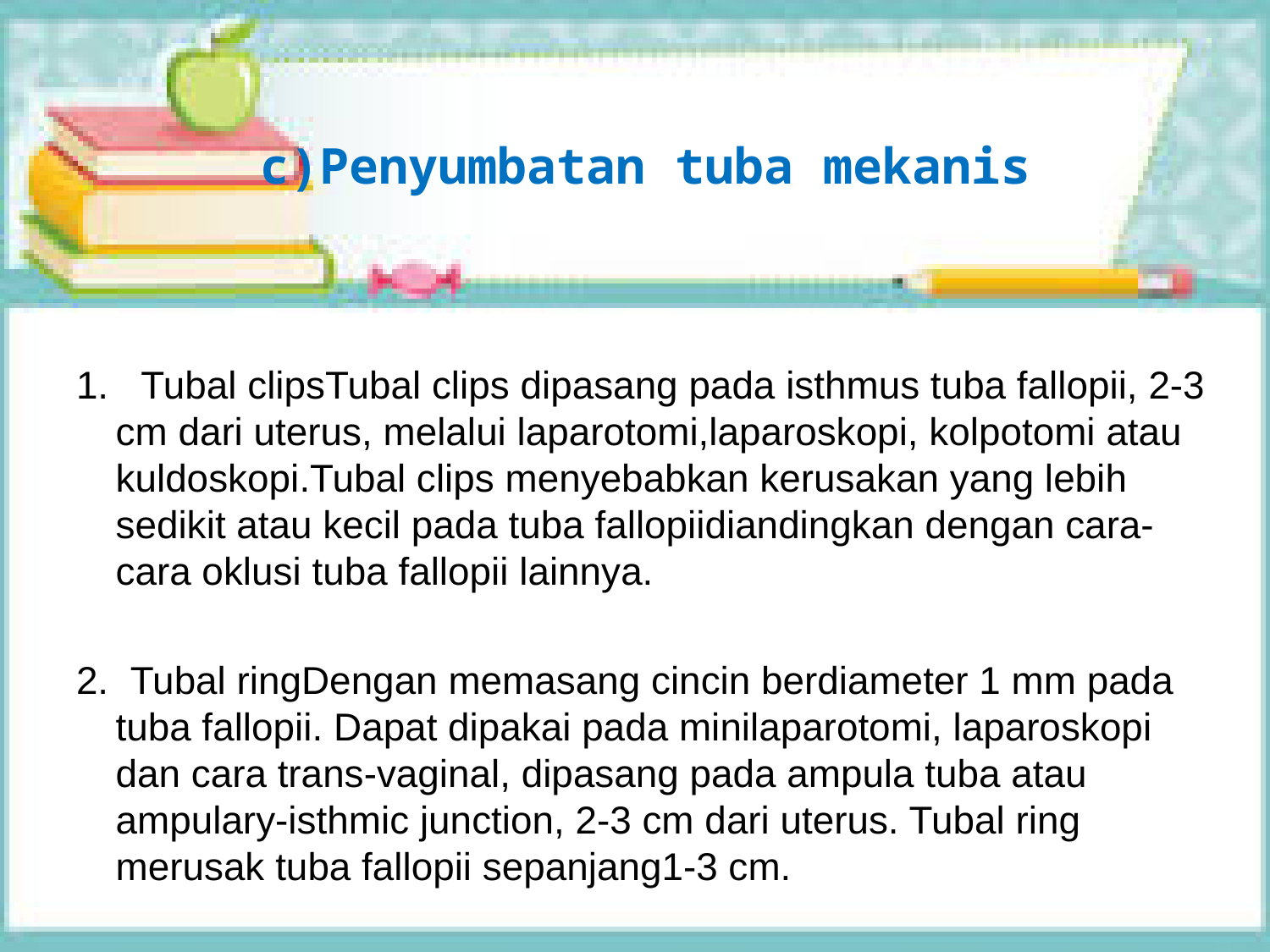

# c)Penyumbatan tuba mekanis

1.   Tubal clipsTubal clips dipasang pada isthmus tuba fallopii, 2-3 cm dari uterus, melalui laparotomi,laparoskopi, kolpotomi atau kuldoskopi.Tubal clips menyebabkan kerusakan yang lebih sedikit atau kecil pada tuba fallopiidiandingkan dengan cara-cara oklusi tuba fallopii lainnya.

2.  Tubal ringDengan memasang cincin berdiameter 1 mm pada tuba fallopii. Dapat dipakai pada minilaparotomi, laparoskopi dan cara trans-vaginal, dipasang pada ampula tuba atau ampulary-isthmic junction, 2-3 cm dari uterus. Tubal ring merusak tuba fallopii sepanjang1-3 cm.